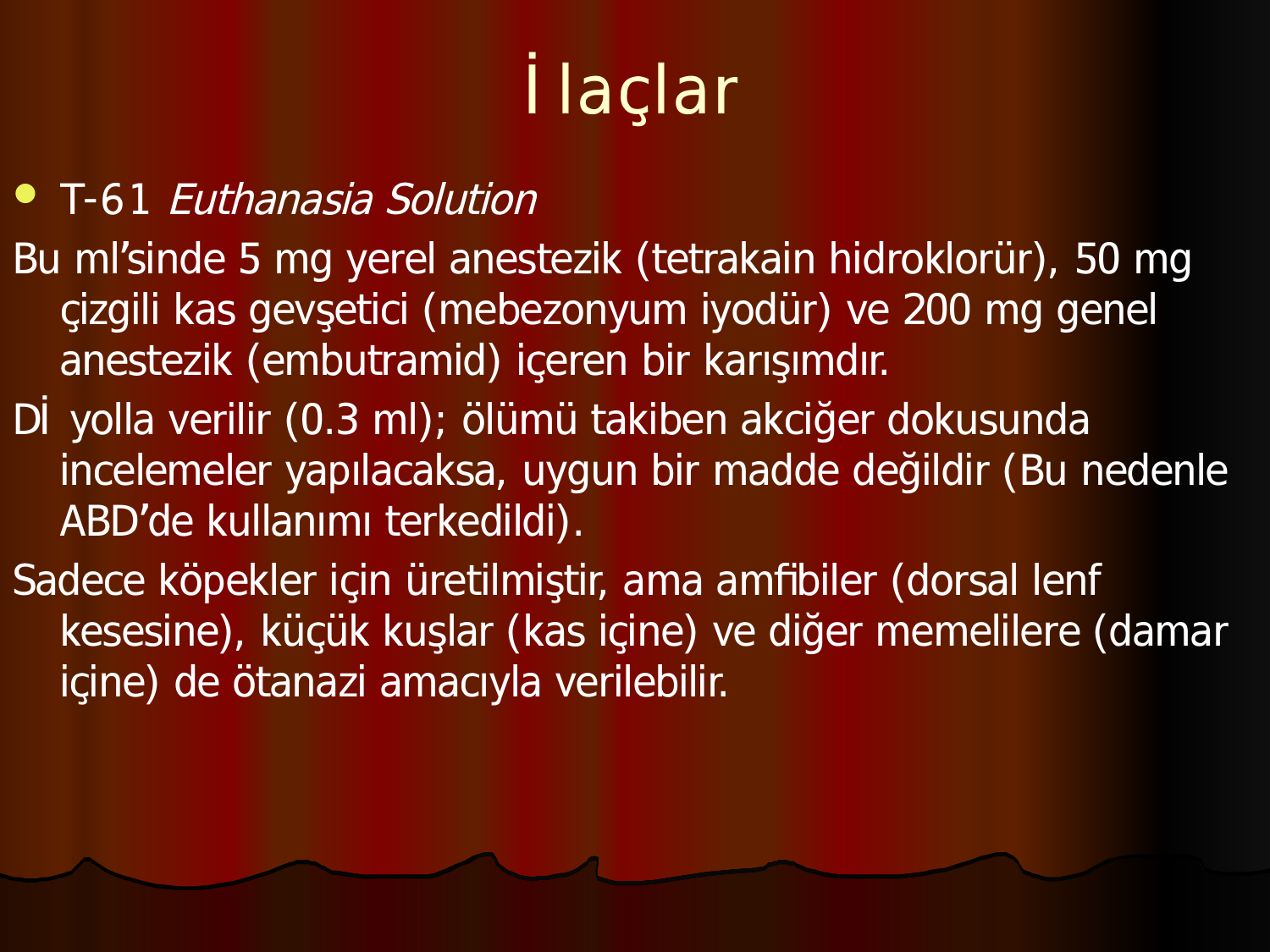

# İlaçlar
T-61 Euthanasia Solution
Bu ml’sinde 5 mg yerel anestezik (tetrakain hidroklorür), 50 mg çizgili kas gevşetici (mebezonyum iyodür) ve 200 mg genel anestezik (embutramid) içeren bir karışımdır.
Dİ yolla verilir (0.3 ml); ölümü takiben akciğer dokusunda incelemeler yapılacaksa, uygun bir madde değildir (Bu nedenle ABD’de kullanımı terkedildi).
Sadece köpekler için üretilmiştir, ama amfibiler (dorsal lenf kesesine), küçük kuşlar (kas içine) ve diğer memelilere (damar içine) de ötanazi amacıyla verilebilir.